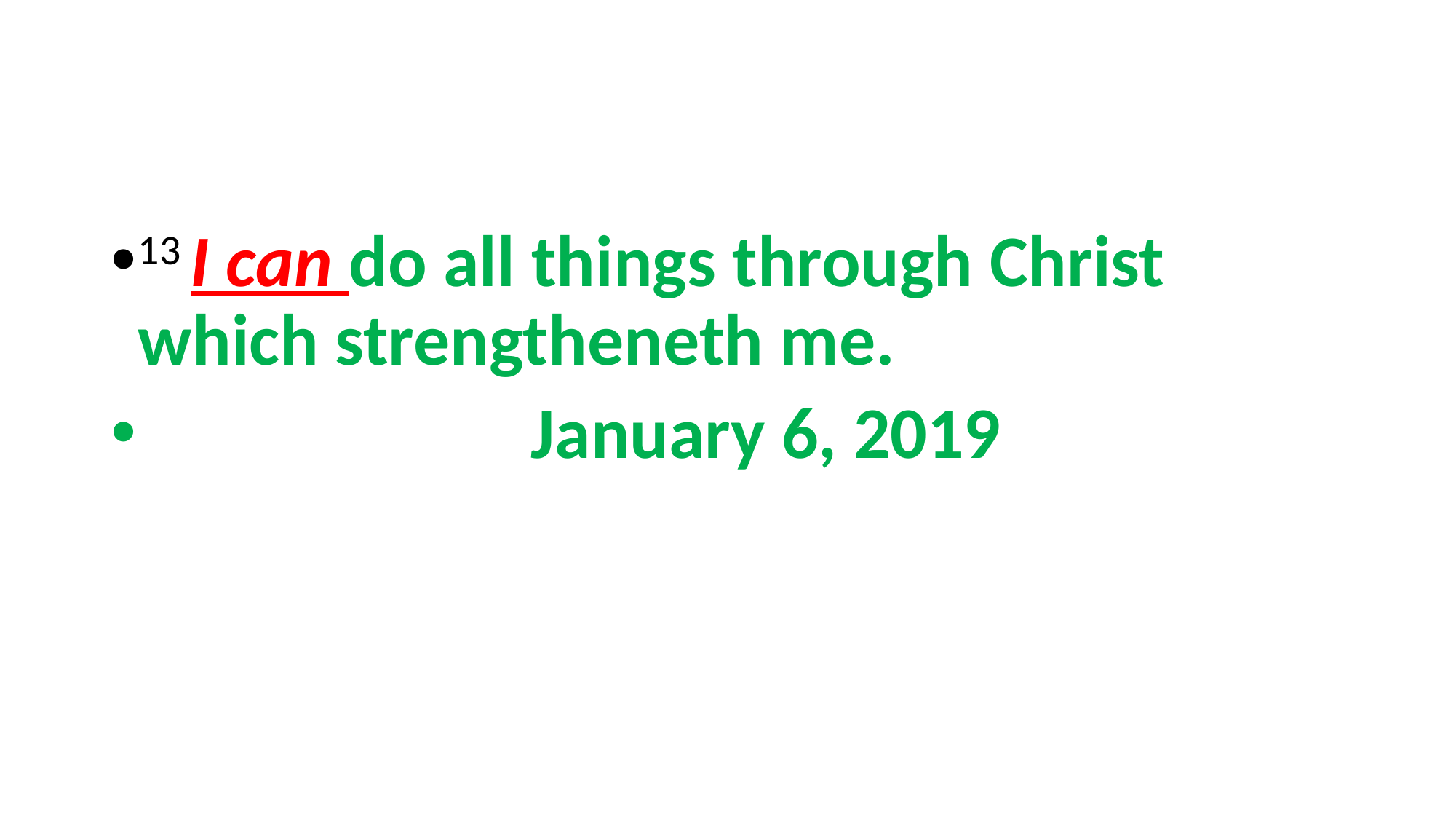

#
13 I can do all things through Christ which strengtheneth me.
                        January 6, 2019